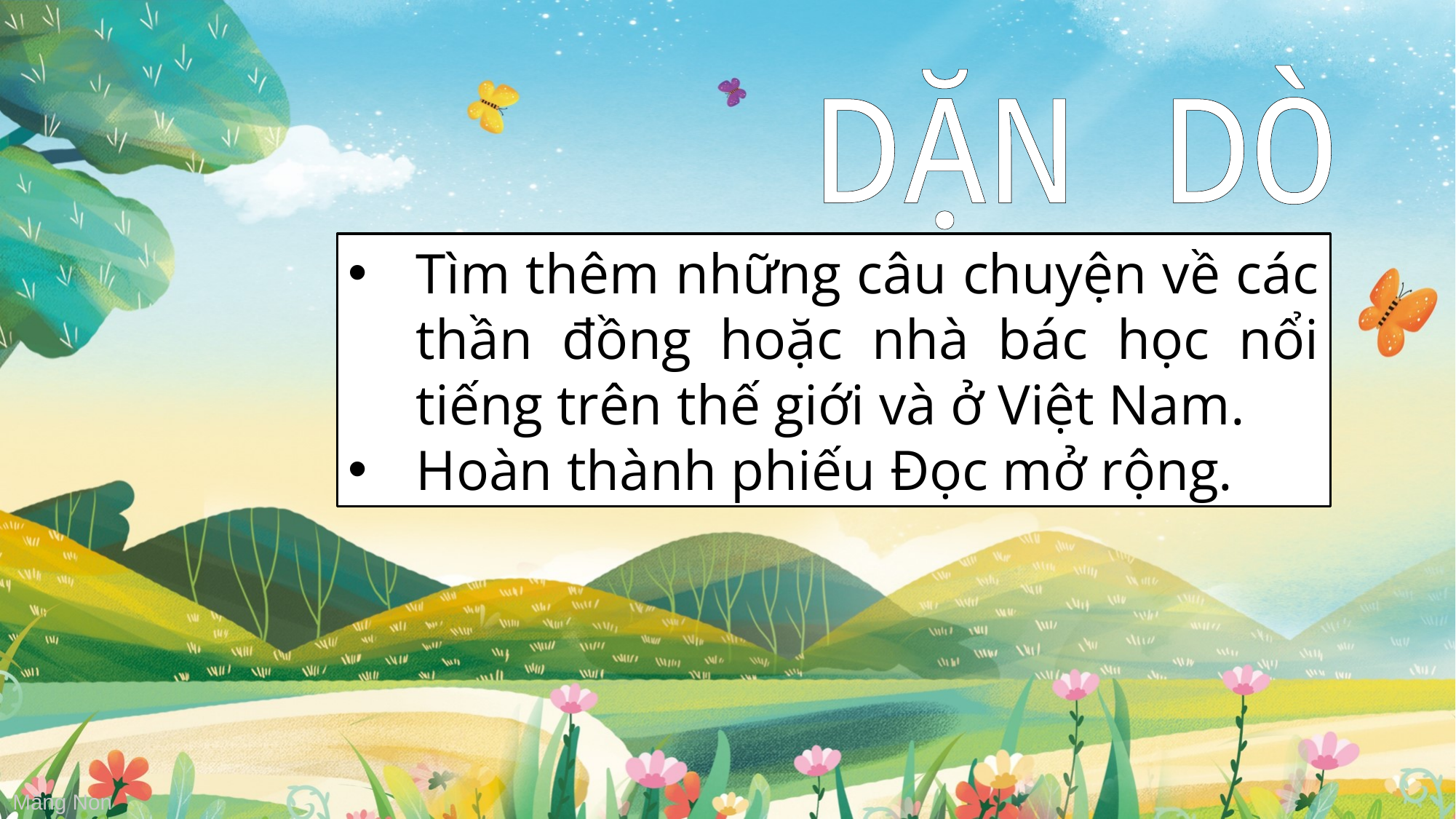

DẶN DÒ
Tìm thêm những câu chuyện về các thần đồng hoặc nhà bác học nổi tiếng trên thế giới và ở Việt Nam.
Hoàn thành phiếu Đọc mở rộng.